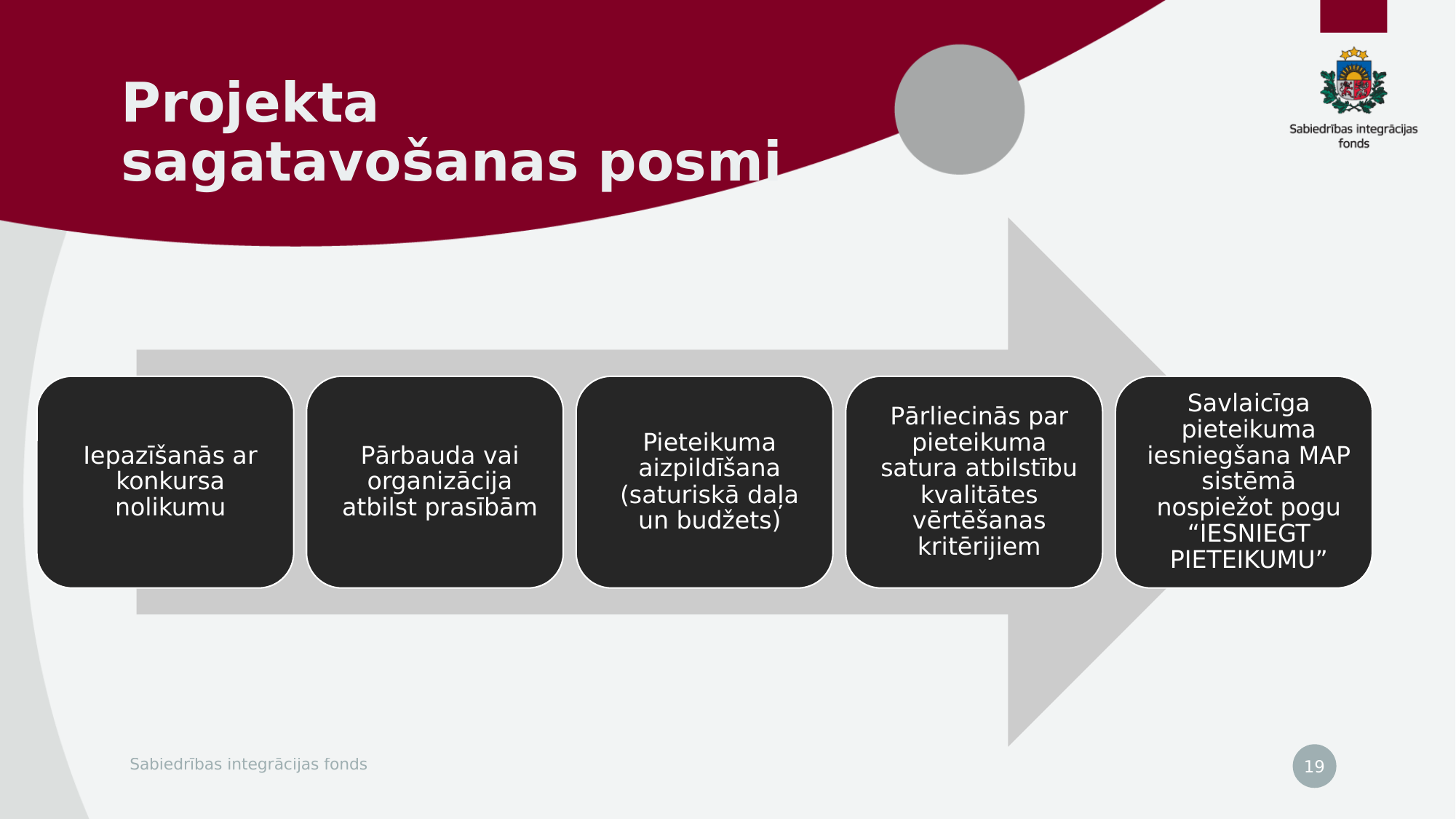

# Projekta sagatavošanas posmi
Iepazīšanās ar konkursa nolikumu
Pārbauda vai organizācija atbilst prasībām
Pieteikuma aizpildīšana (saturiskā daļa un budžets)
Pārliecinās par pieteikuma satura atbilstību kvalitātes vērtēšanas kritērijiem
Savlaicīga pieteikuma iesniegšana MAP sistēmā nospiežot pogu “IESNIEGT PIETEIKUMU”
19
Sabiedrības integrācijas fonds